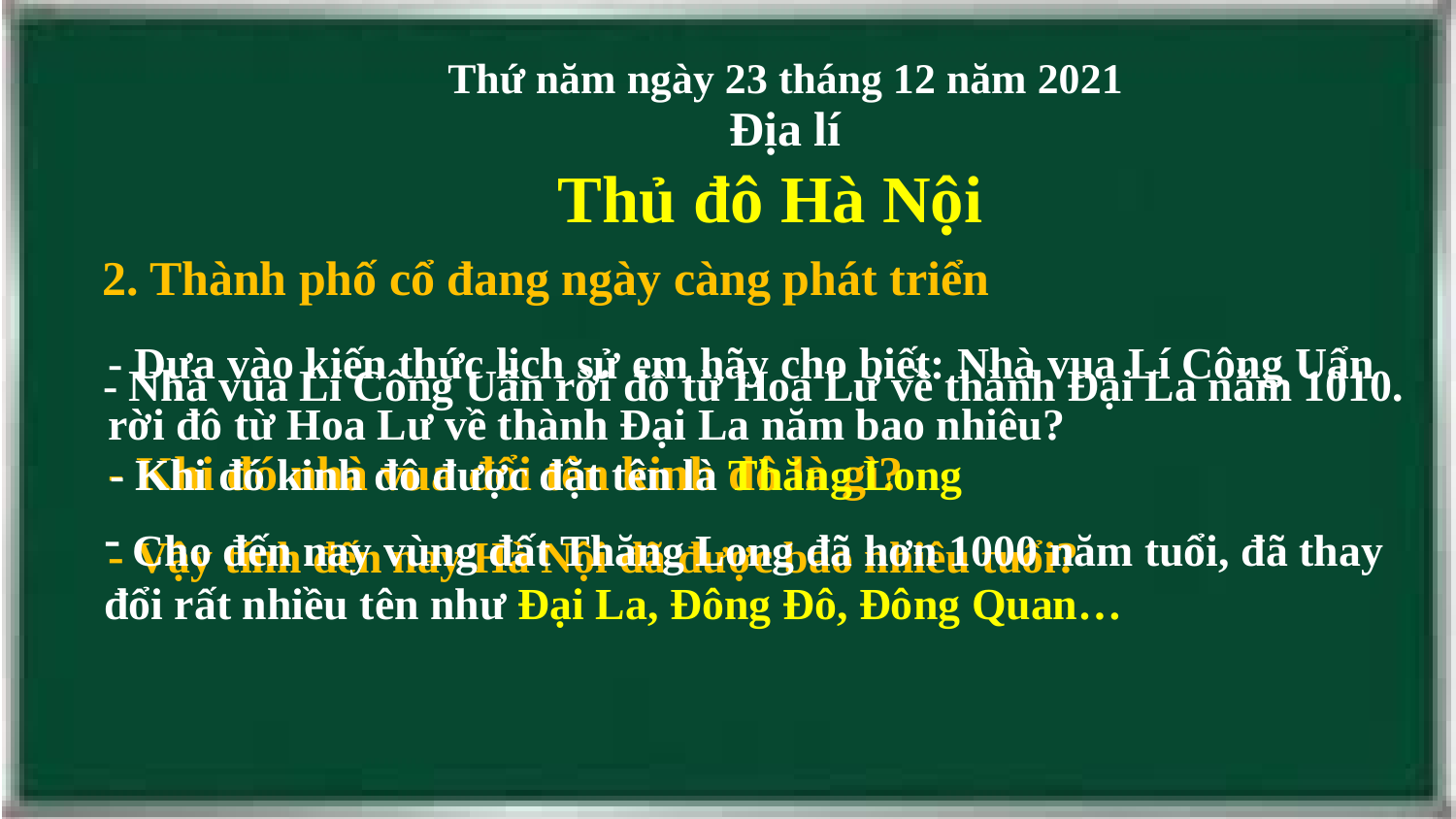

| Thứ năm ngày 23 tháng 12 năm 2021 Địa lí |
| --- |
| Thủ đô Hà Nội |
| --- |
 2. Thành phố cổ đang ngày càng phát triển
- Dựa vào kiến thức lịch sử em hãy cho biết: Nhà vua Lí Công Uẩn rời đô từ Hoa Lư về thành Đại La năm bao nhiêu?
- Nhà vua Lí Công Uẩn rời đô từ Hoa Lư về thành Đại La năm 1010.
- Khi đó nhà vua đổi tên kinh đô là gì?
- Khi đó kinh đô được đặt tên là Thăng Long
- Vậy tính đến nay Hà Nội đã được bao nhiêu tuổi?
 Cho đến nay vùng đất Thăng Long đã hơn 1000 năm tuổi, đã thay đổi rất nhiều tên như Đại La, Đông Đô, Đông Quan…